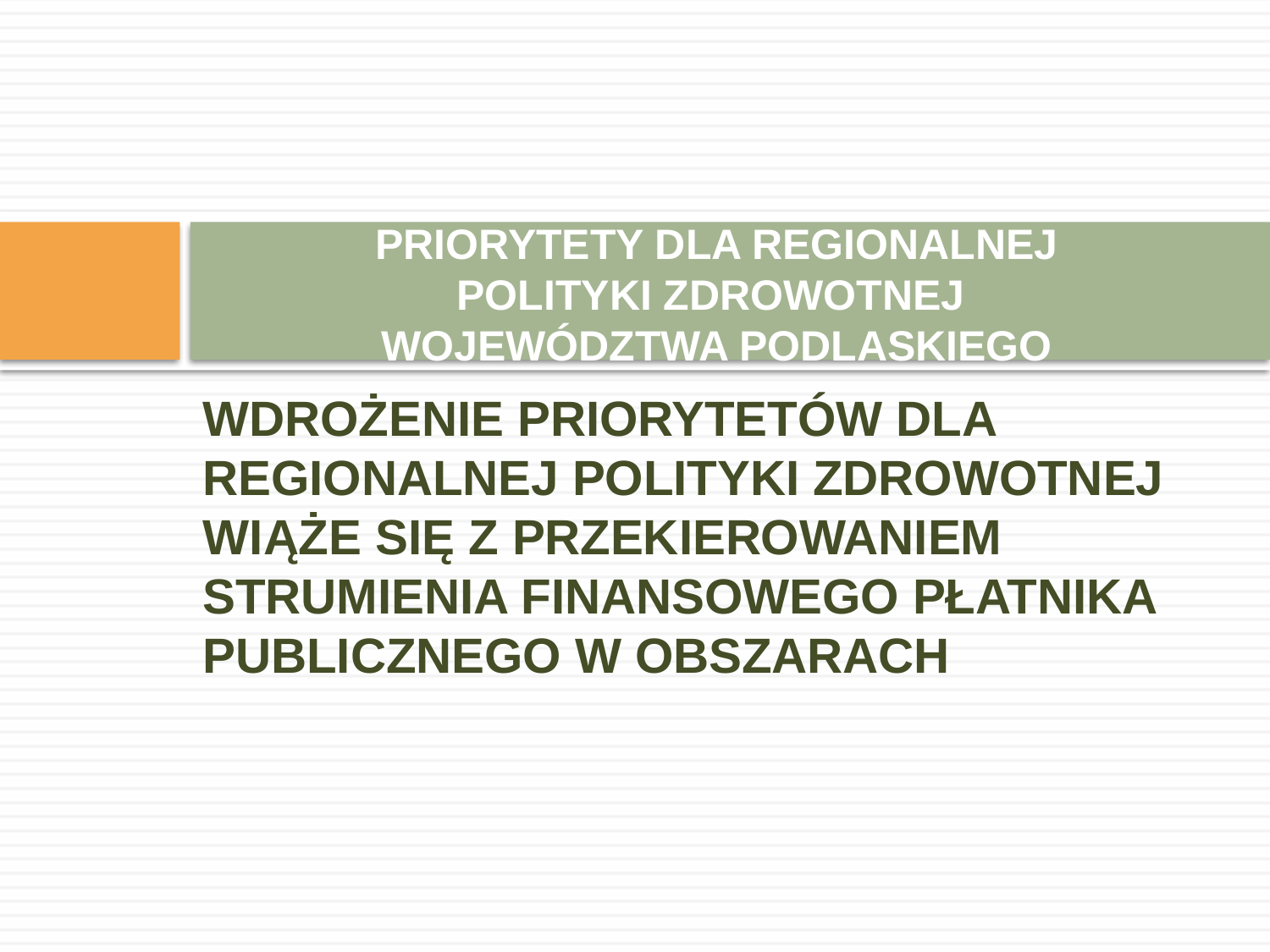

# PRIORYTETY DLA REGIONALNEJ POLITYKI ZDROWOTNEJ WOJEWÓDZTWA PODLASKIEGO
WDROŻENIE PRIORYTETÓW DLA REGIONALNEJ POLITYKI ZDROWOTNEJ WIĄŻE SIĘ Z PRZEKIEROWANIEM STRUMIENIA FINANSOWEGO PŁATNIKA PUBLICZNEGO W OBSZARACH